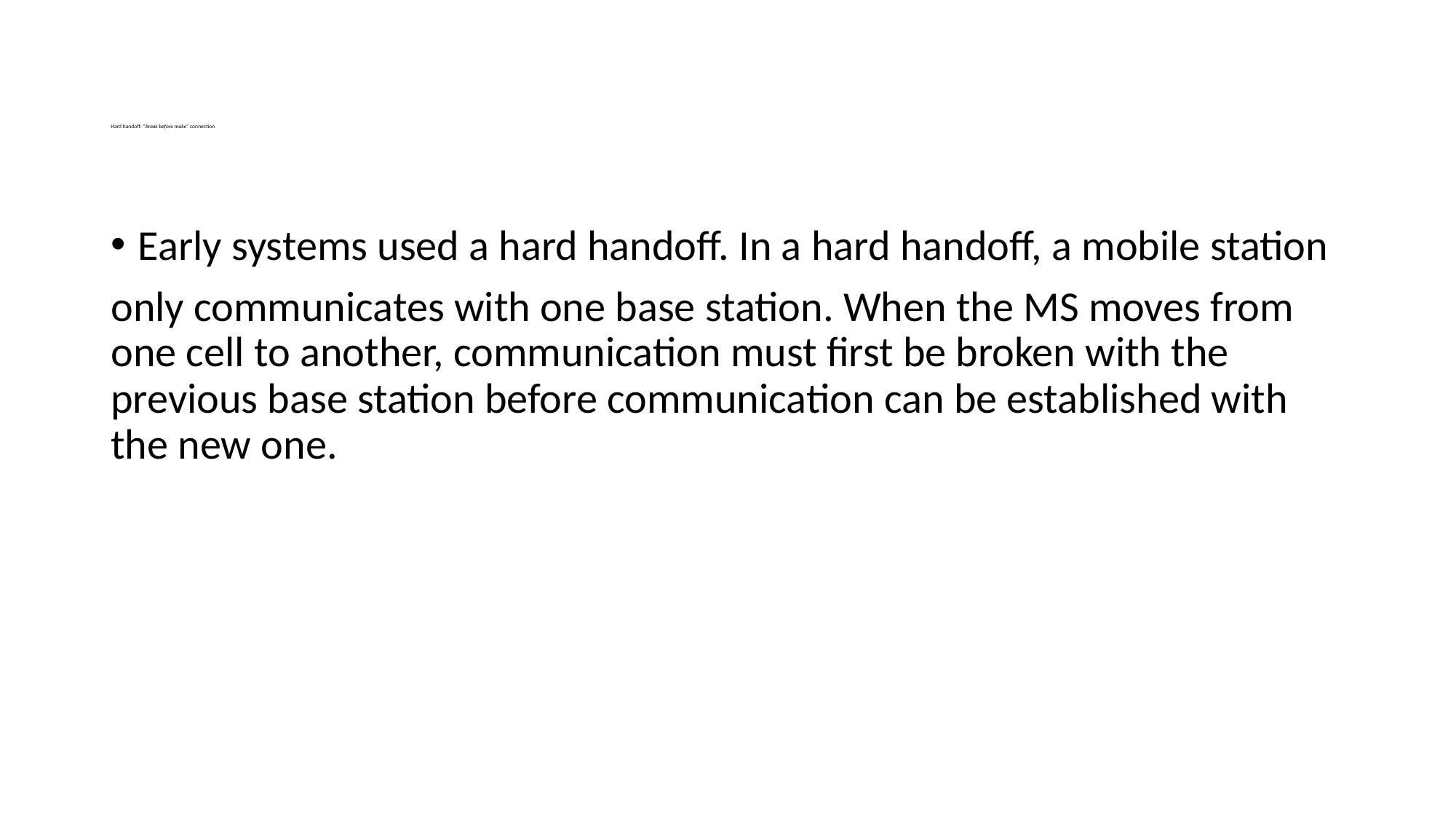

# Hard handoff: “break before make” connection
Early systems used a hard handoff. In a hard handoff, a mobile station
only communicates with one base station. When the MS moves from one cell to another, communication must first be broken with the previous base station before communication can be established with the new one.